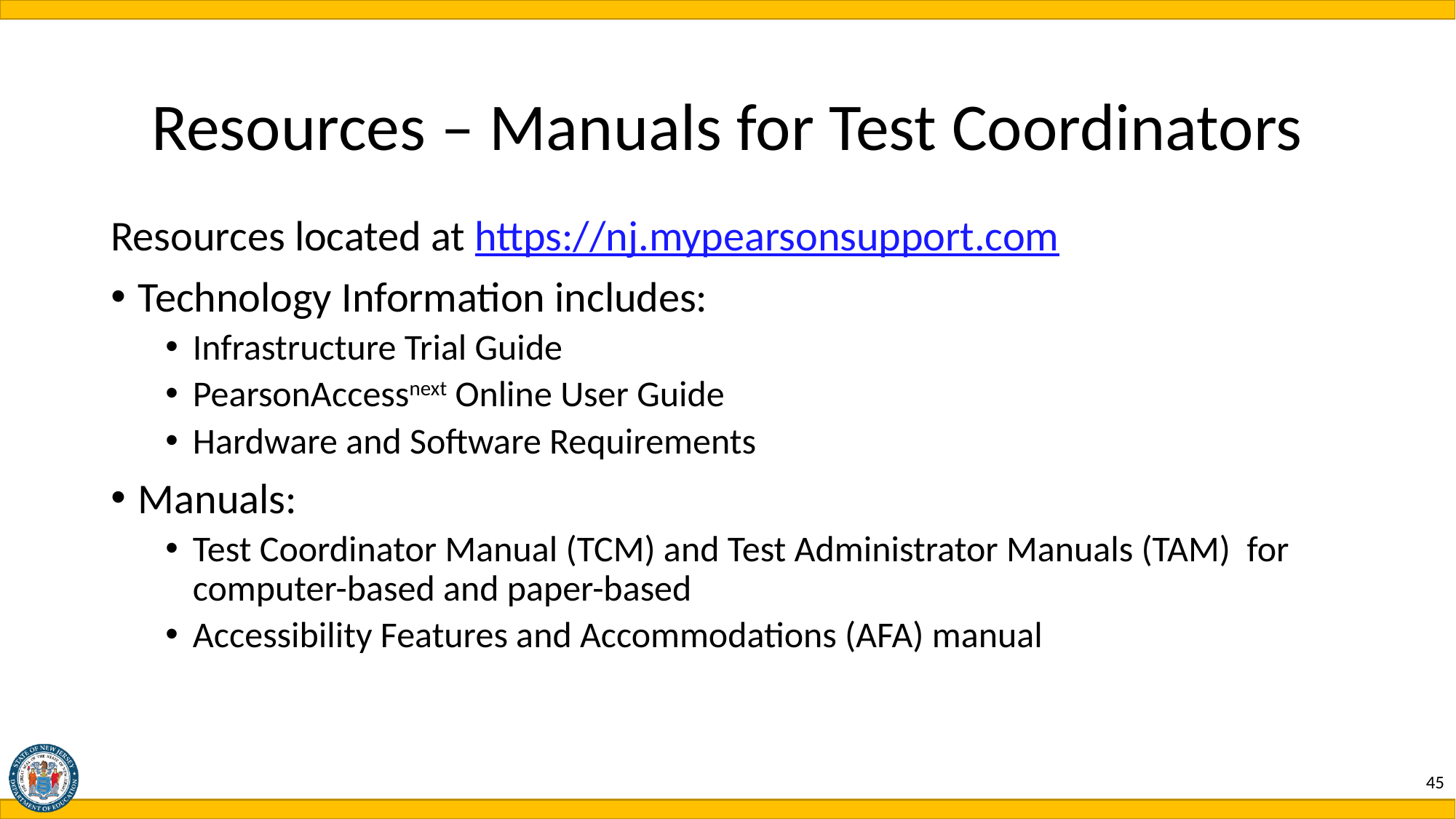

# Resources – Manuals for Test Coordinators
Resources located at https://nj.mypearsonsupport.com
Technology Information includes:
Infrastructure Trial Guide
PearsonAccessnext Online User Guide
Hardware and Software Requirements
Manuals:
Test Coordinator Manual (TCM) and Test Administrator Manuals (TAM)  for computer-based and paper-based
Accessibility Features and Accommodations (AFA) manual
45